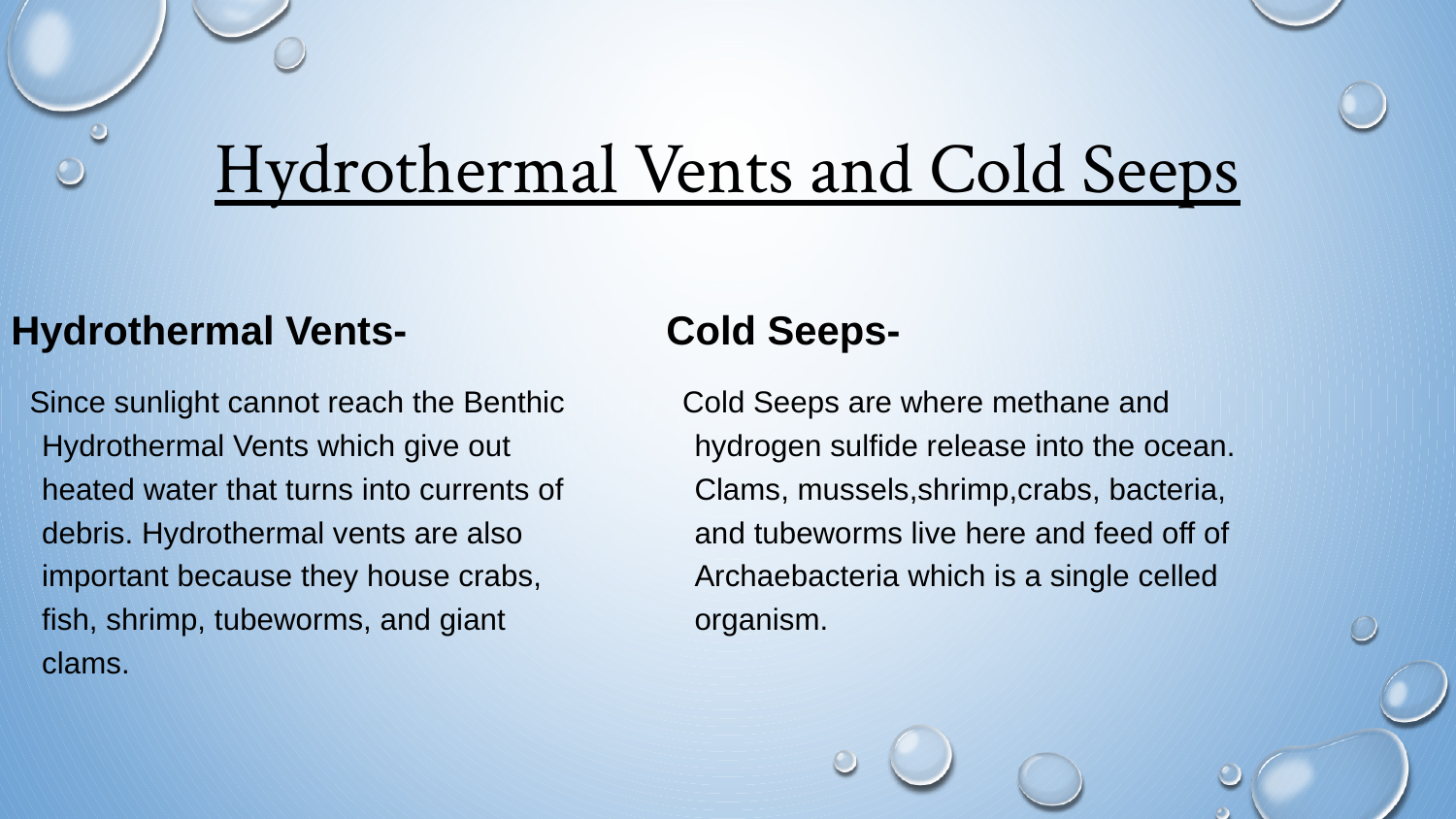

# Hydrothermal Vents and Cold Seeps
Hydrothermal Vents-
Cold Seeps-
Since sunlight cannot reach the Benthic Hydrothermal Vents which give out heated water that turns into currents of debris. Hydrothermal vents are also important because they house crabs, fish, shrimp, tubeworms, and giant clams.
Cold Seeps are where methane and hydrogen sulfide release into the ocean. Clams, mussels,shrimp,crabs, bacteria, and tubeworms live here and feed off of Archaebacteria which is a single celled organism.